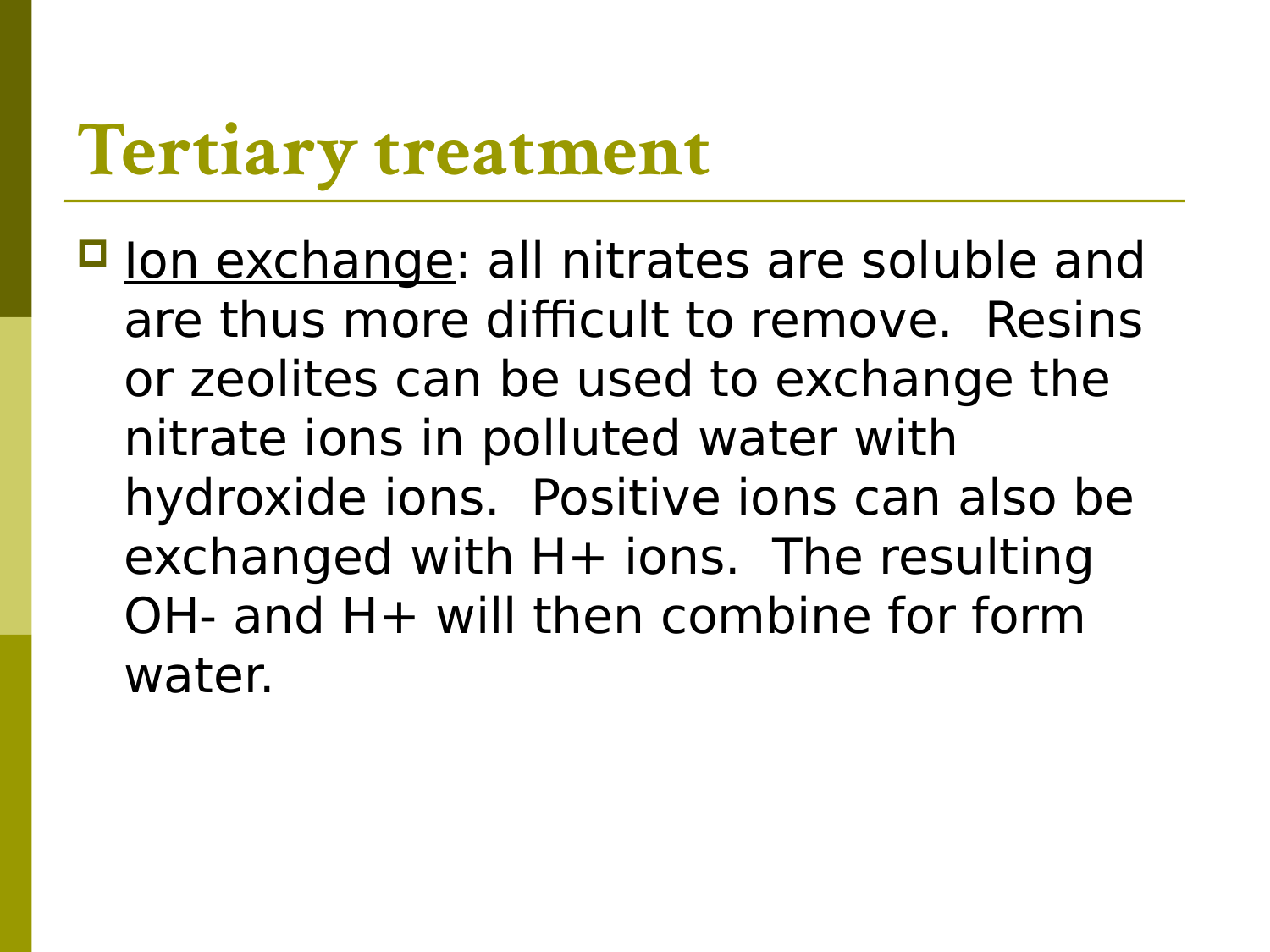

# Tertiary treatment
Ion exchange: all nitrates are soluble and are thus more difficult to remove.  Resins or zeolites can be used to exchange the nitrate ions in polluted water with hydroxide ions.  Positive ions can also be exchanged with H+ ions.  The resulting OH- and H+ will then combine for form water.